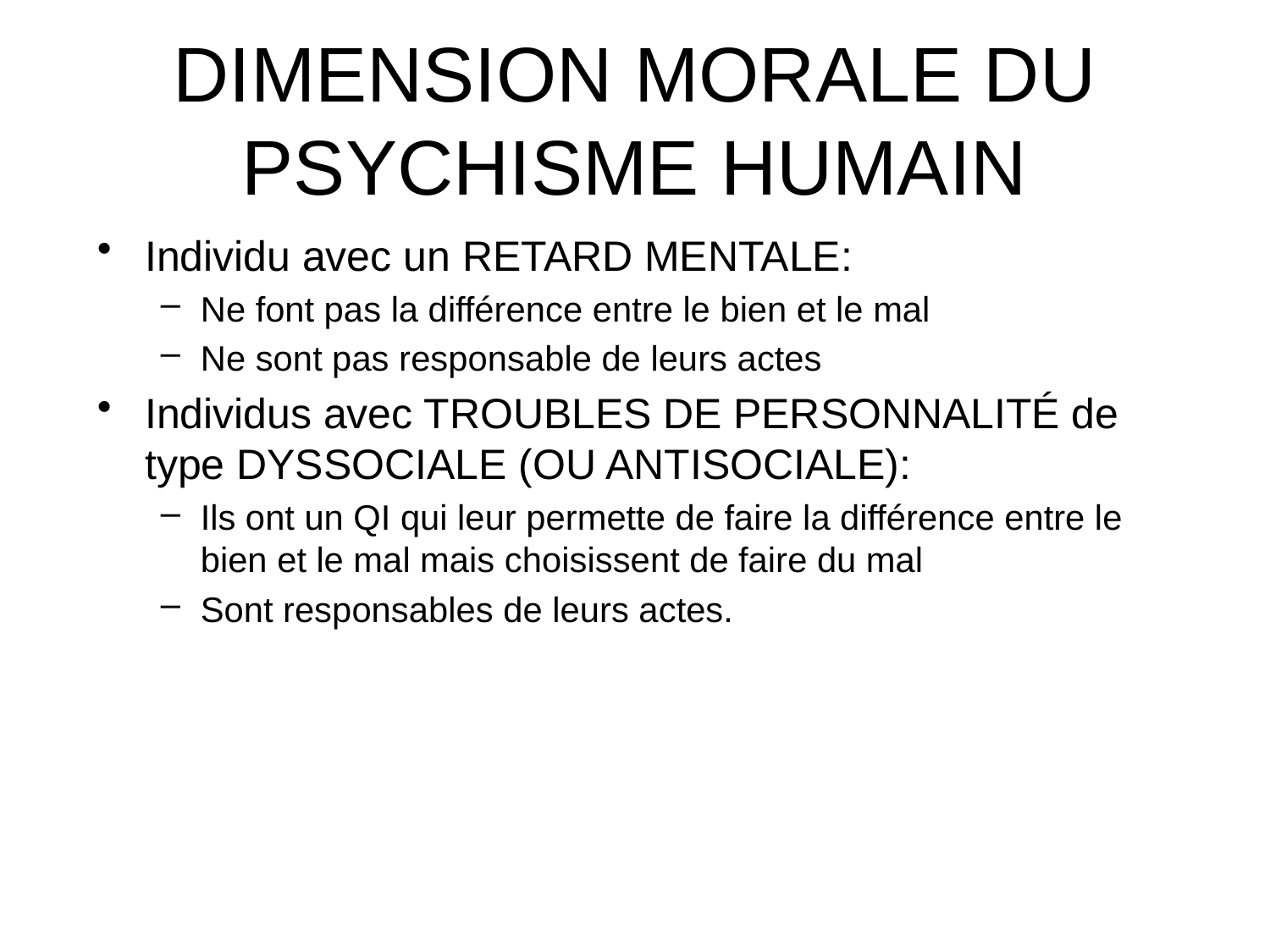

# DIMENSION MORALE DU PSYCHISME HUMAIN
Individu avec un RETARD MENTALE:
Ne font pas la différence entre le bien et le mal
Ne sont pas responsable de leurs actes
Individus avec TROUBLES DE PERSONNALITÉ de type DYSSOCIALE (OU ANTISOCIALE):
Ils ont un QI qui leur permette de faire la différence entre le bien et le mal mais choisissent de faire du mal
Sont responsables de leurs actes.